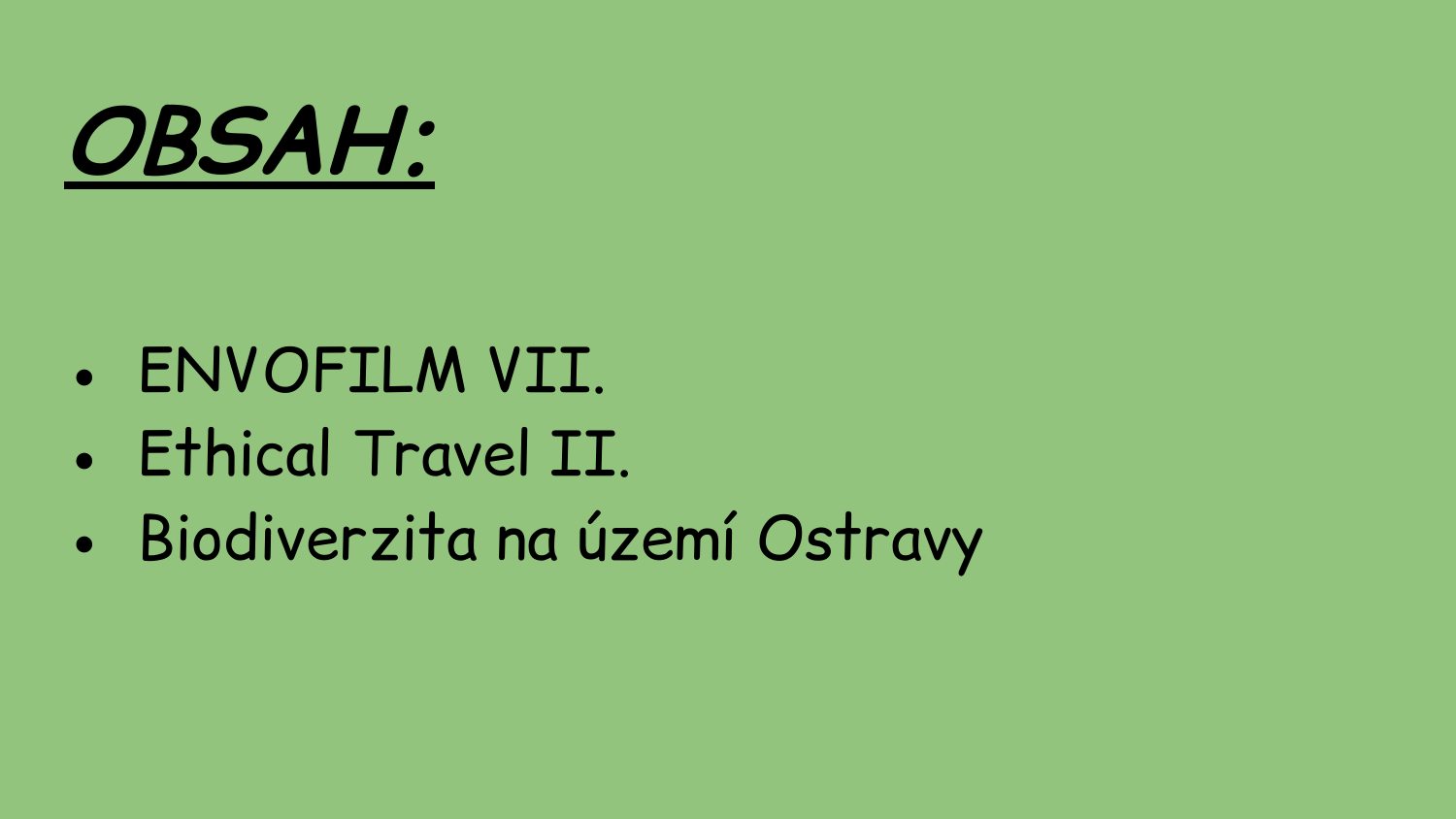

# OBSAH:

ENVOFILM VII.
Ethical Travel II.
Biodiverzita na území Ostravy